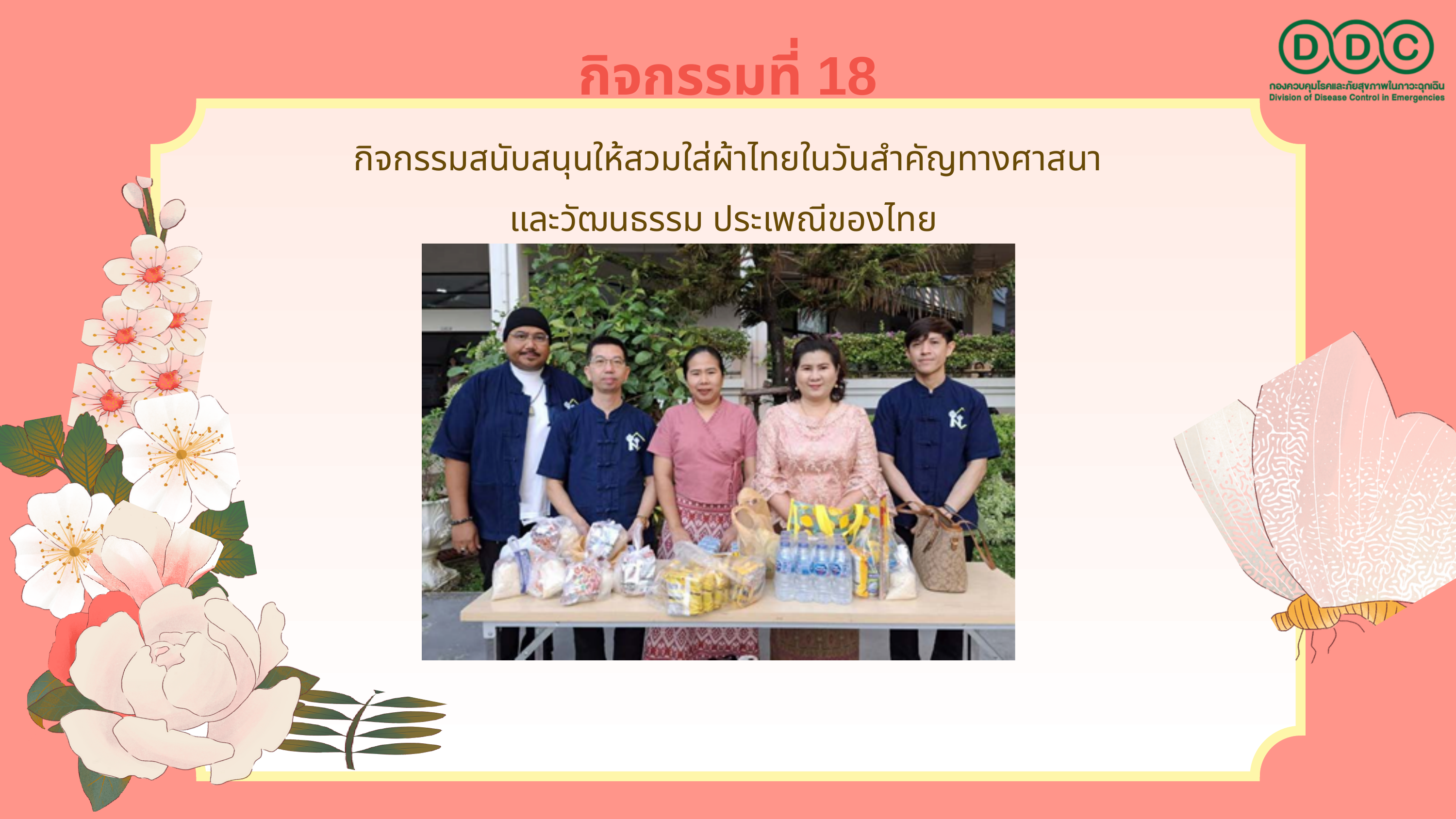

กิจกรรมที่ 18

กิจกรรมสนับสนุนให้สวมใส่ผ้าไทยในวันสำคัญทางศาสนาและวัฒนธรรม ประเพณีของไทย